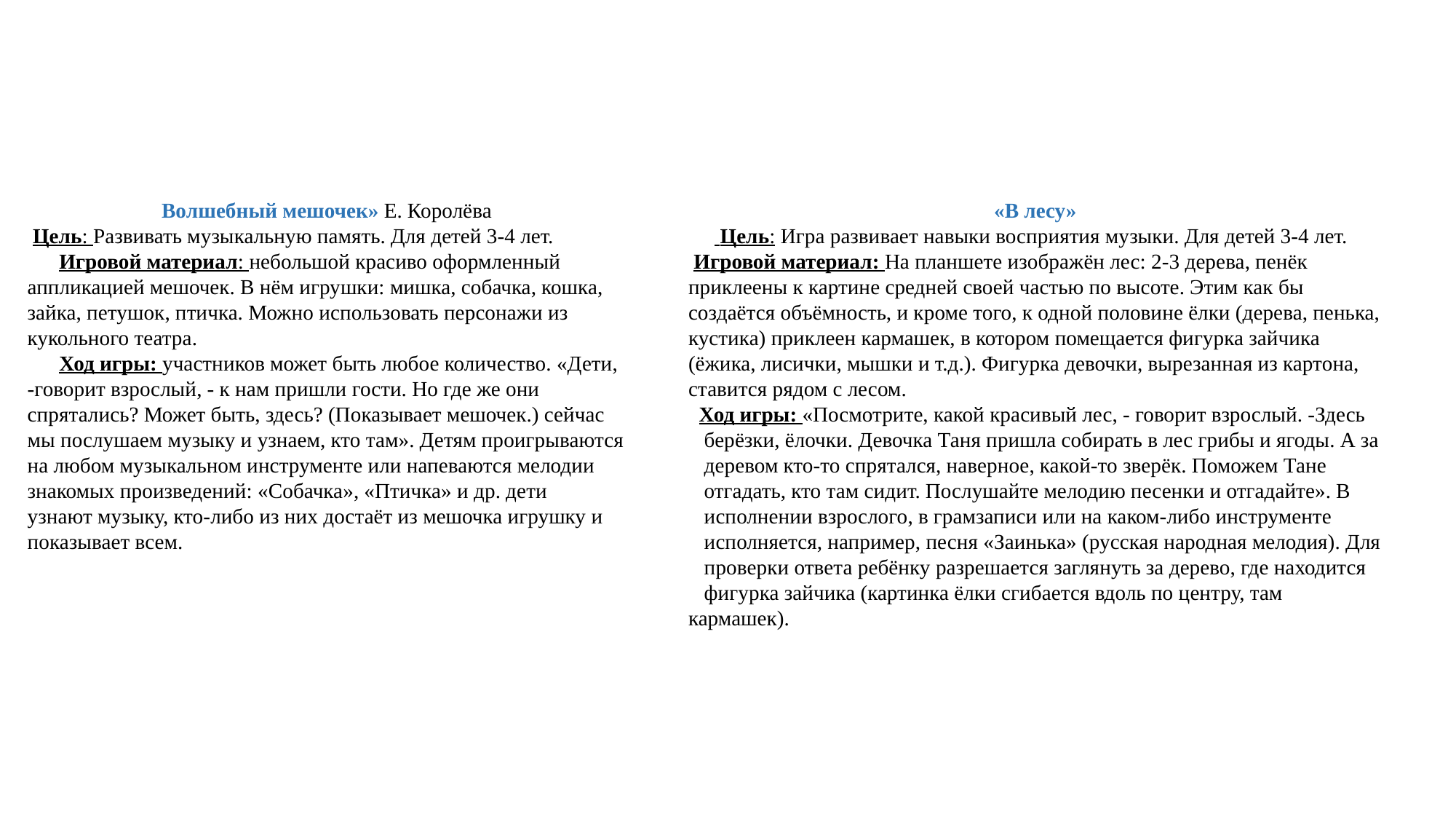

Волшебный мешочек» Е. Королёва
 Цель: Развивать музыкальную память. Для детей 3-4 лет.
      Игровой материал: небольшой красиво оформленный аппликацией мешочек. В нём игрушки: мишка, собачка, кошка, зайка, петушок, птичка. Можно использовать персонажи из кукольного театра.
      Ход игры: участников может быть любое количество. «Дети, -говорит взрослый, - к нам пришли гости. Но где же они спрятались? Может быть, здесь? (Показывает мешочек.) сейчас мы послушаем музыку и узнаем, кто там». Детям проигрываются на любом музыкальном инструменте или напеваются мелодии знакомых произведений: «Собачка», «Птичка» и др. дети    узнают музыку, кто-либо из них достаёт из мешочка игрушку и показывает всем.

«В лесу»
      Цель: Игра развивает навыки восприятия музыки. Для детей 3-4 лет.
 Игровой материал: На планшете изображён лес: 2-3 дерева, пенёк приклеены к картине средней своей частью по высоте. Этим как бы создаётся объёмность, и кроме того, к одной половине ёлки (дерева, пенька, кустика) приклеен кармашек, в котором помещается фигурка зайчика (ёжика, лисички, мышки и т.д.). Фигурка девочки, вырезанная из картона, ставится рядом с лесом.
  Ход игры: «Посмотрите, какой красивый лес, - говорит взрослый. -Здесь
   берёзки, ёлочки. Девочка Таня пришла собирать в лес грибы и ягоды. А за
   деревом кто-то спрятался, наверное, какой-то зверёк. Поможем Тане
   отгадать, кто там сидит. Послушайте мелодию песенки и отгадайте». В
   исполнении взрослого, в грамзаписи или на каком-либо инструменте
   исполняется, например, песня «Заинька» (русская народная мелодия). Для
   проверки ответа ребёнку разрешается заглянуть за дерево, где находится
   фигурка зайчика (картинка ёлки сгибается вдоль по центру, там кармашек).